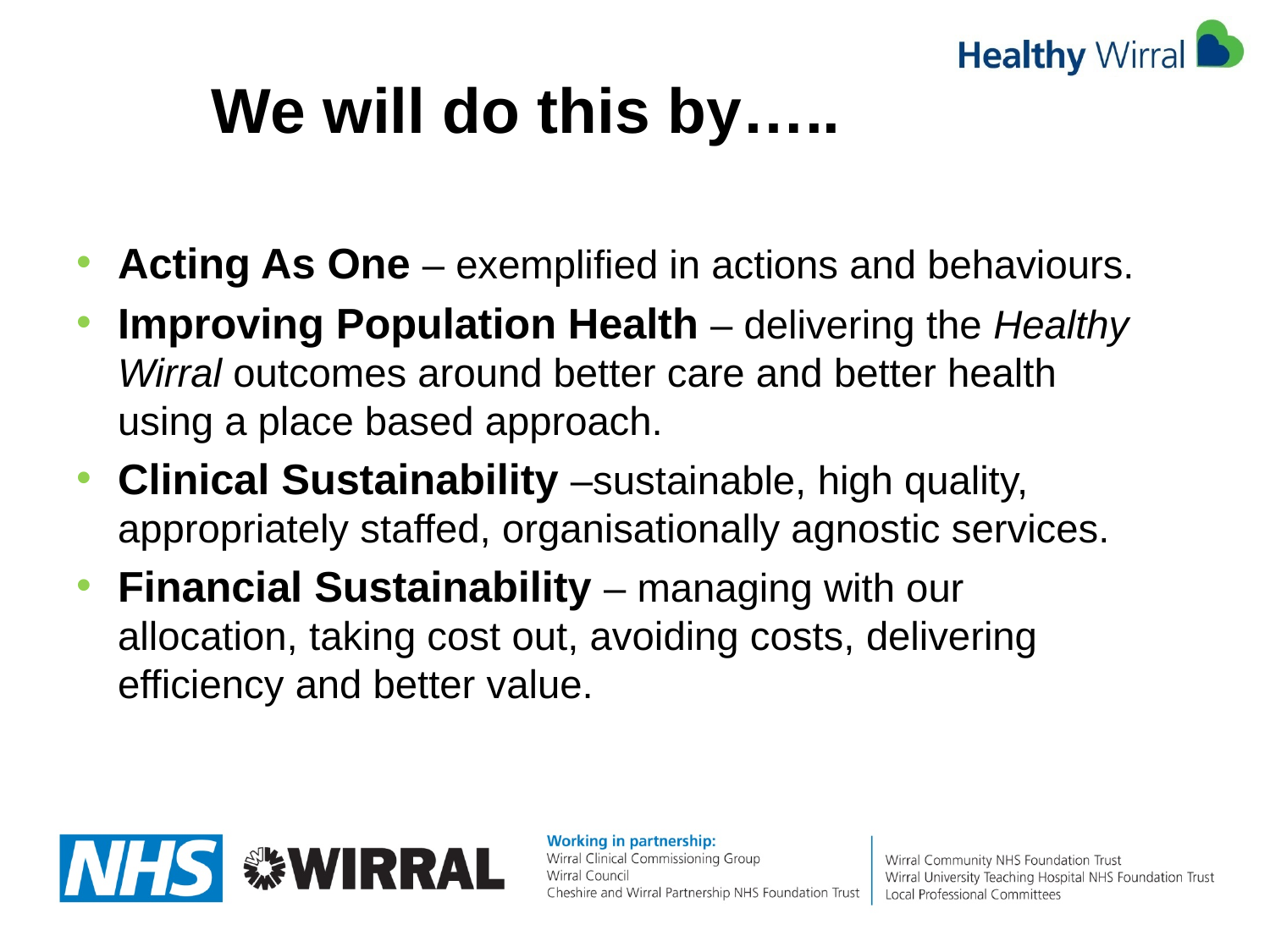

# We will do this by…..

Acting As One – exemplified in actions and behaviours.
Improving Population Health – delivering the Healthy Wirral outcomes around better care and better health using a place based approach.
Clinical Sustainability –sustainable, high quality, appropriately staffed, organisationally agnostic services.
Financial Sustainability – managing with our allocation, taking cost out, avoiding costs, delivering efficiency and better value.